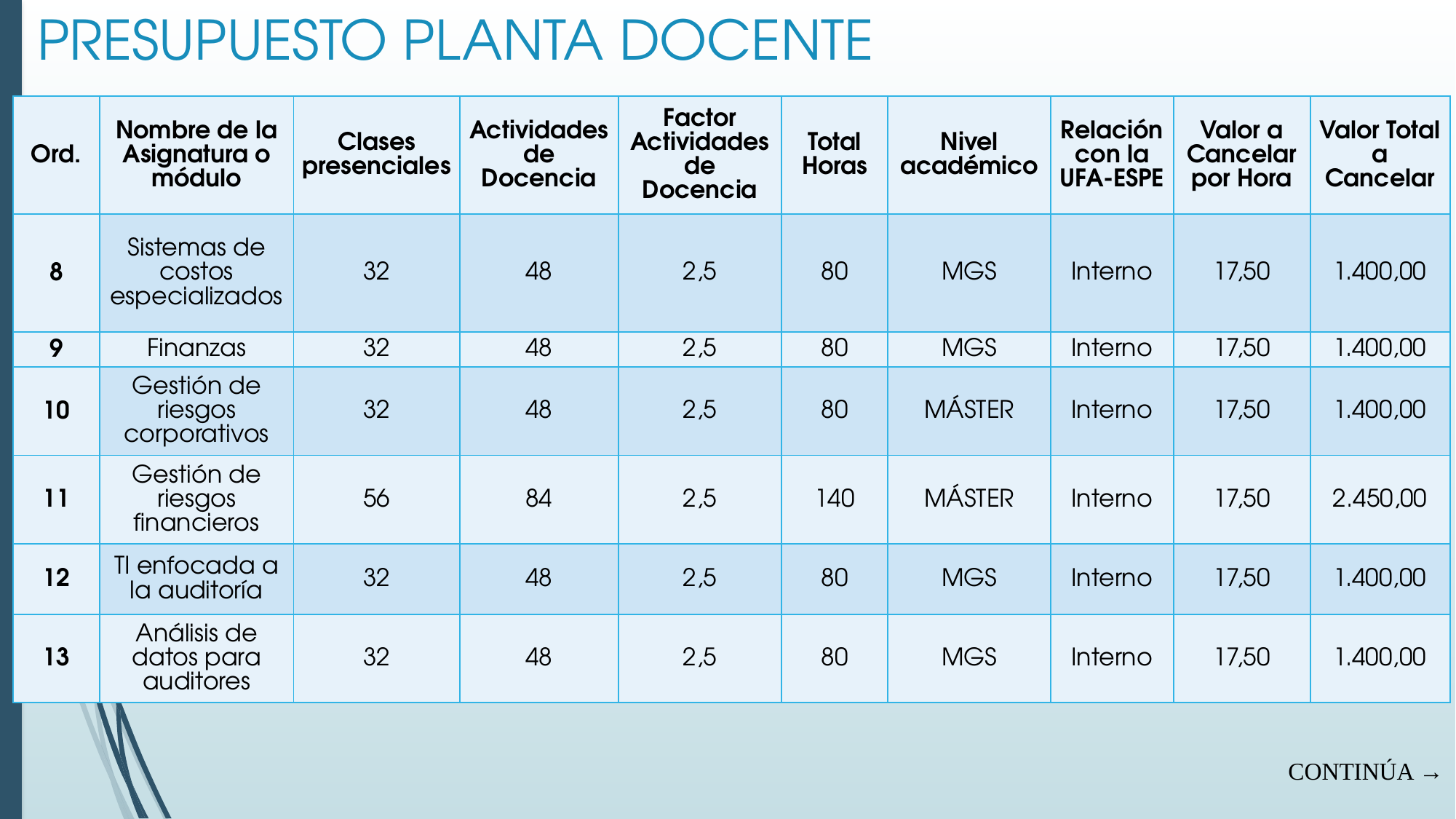

# PRESUPUESTO PLANTA DOCENTE
| Ord. | Nombre de la Asignatura o módulo | Clases presenciales | Actividades de Docencia | Factor Actividades de Docencia | Total Horas | Nivel académico | Relación con la UFA-ESPE | Valor a Cancelar por Hora | Valor Total a Cancelar |
| --- | --- | --- | --- | --- | --- | --- | --- | --- | --- |
| 8 | Sistemas de costos especializados | 32 | 48 | 2,5 | 80 | MGS | Interno | 17,50 | 1.400,00 |
| 9 | Finanzas | 32 | 48 | 2,5 | 80 | MGS | Interno | 17,50 | 1.400,00 |
| 10 | Gestión de riesgos corporativos | 32 | 48 | 2,5 | 80 | MÁSTER | Interno | 17,50 | 1.400,00 |
| 11 | Gestión de riesgos financieros | 56 | 84 | 2,5 | 140 | MÁSTER | Interno | 17,50 | 2.450,00 |
| 12 | TI enfocada a la auditoría | 32 | 48 | 2,5 | 80 | MGS | Interno | 17,50 | 1.400,00 |
| 13 | Análisis de datos para auditores | 32 | 48 | 2,5 | 80 | MGS | Interno | 17,50 | 1.400,00 |
CONTINÚA →